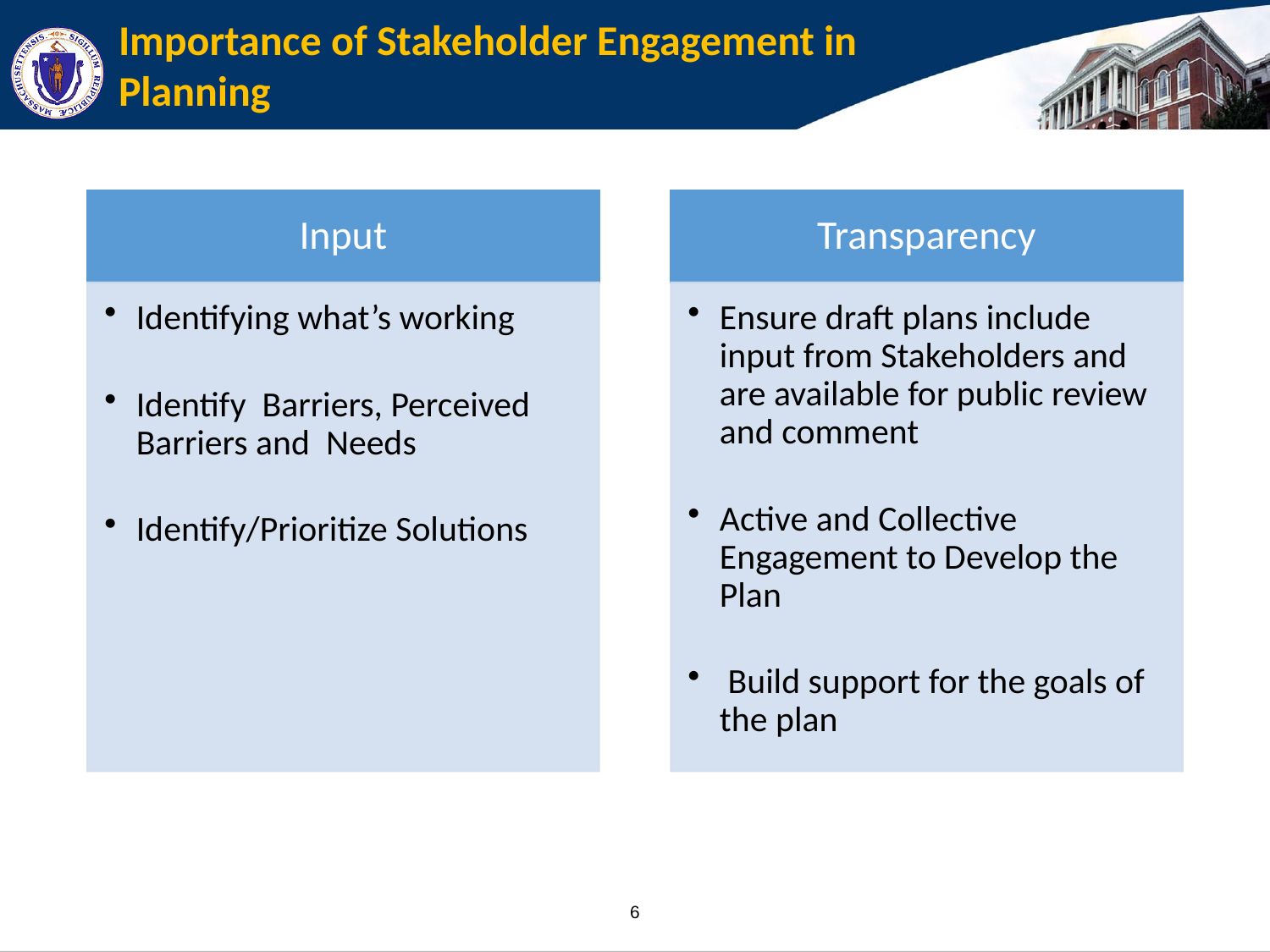

# Importance of Stakeholder Engagement in Planning

Input

Transparency

Identifying what’s working

Identify  Barriers, Perceived Barriers and  Needs

Identify/Prioritize Solutions

Ensure draft plans include input from Stakeholders and are available for public review and comment

Active and Collective Engagement to Develop the Plan

 Build support for the goals of the plan